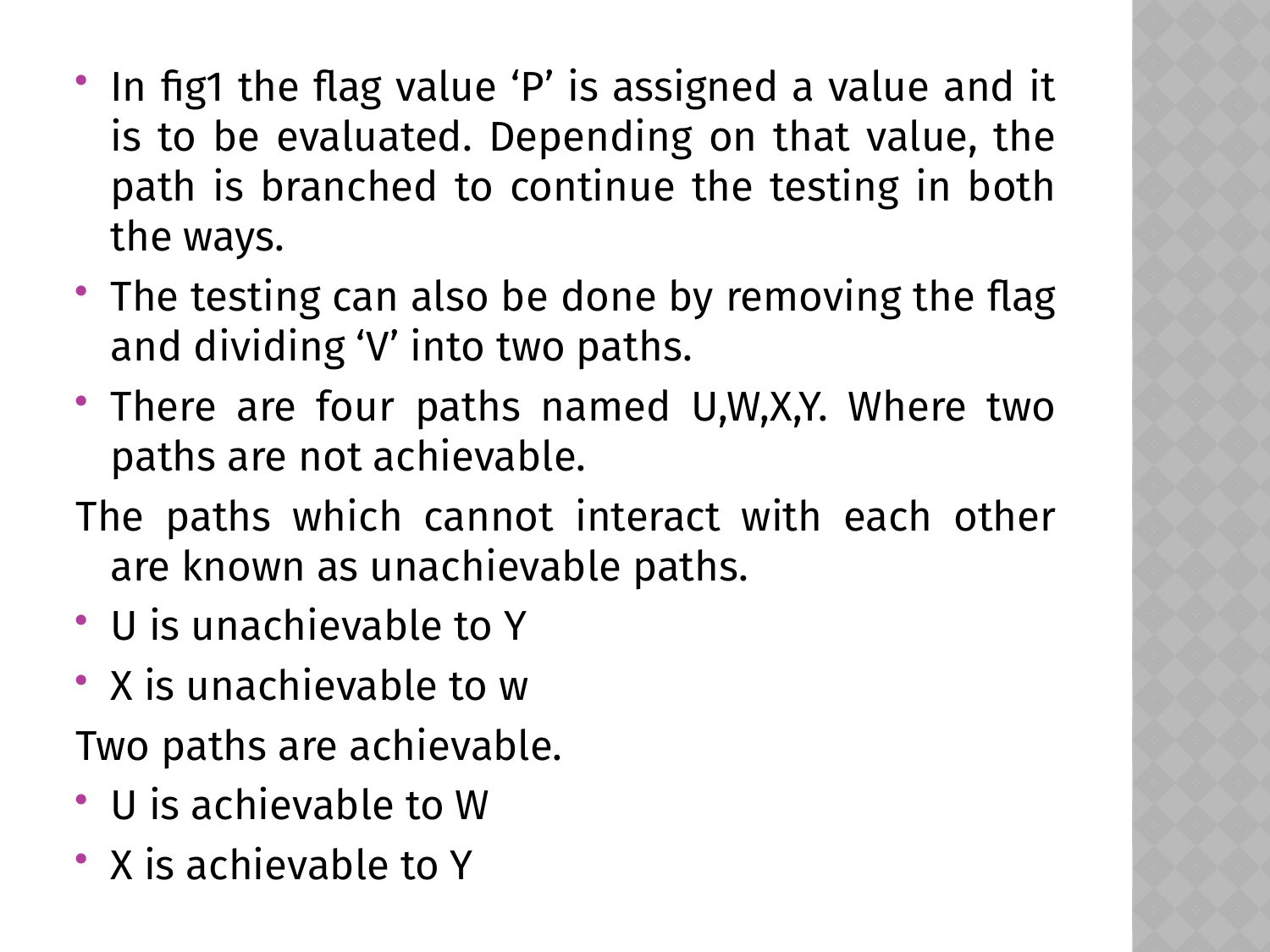

In fig1 the flag value ‘P’ is assigned a value and it is to be evaluated. Depending on that value, the path is branched to continue the testing in both the ways.
The testing can also be done by removing the flag and dividing ‘V’ into two paths.
There are four paths named U,W,X,Y. Where two paths are not achievable.
The paths which cannot interact with each other are known as unachievable paths.
U is unachievable to Y
X is unachievable to w
Two paths are achievable.
U is achievable to W
X is achievable to Y